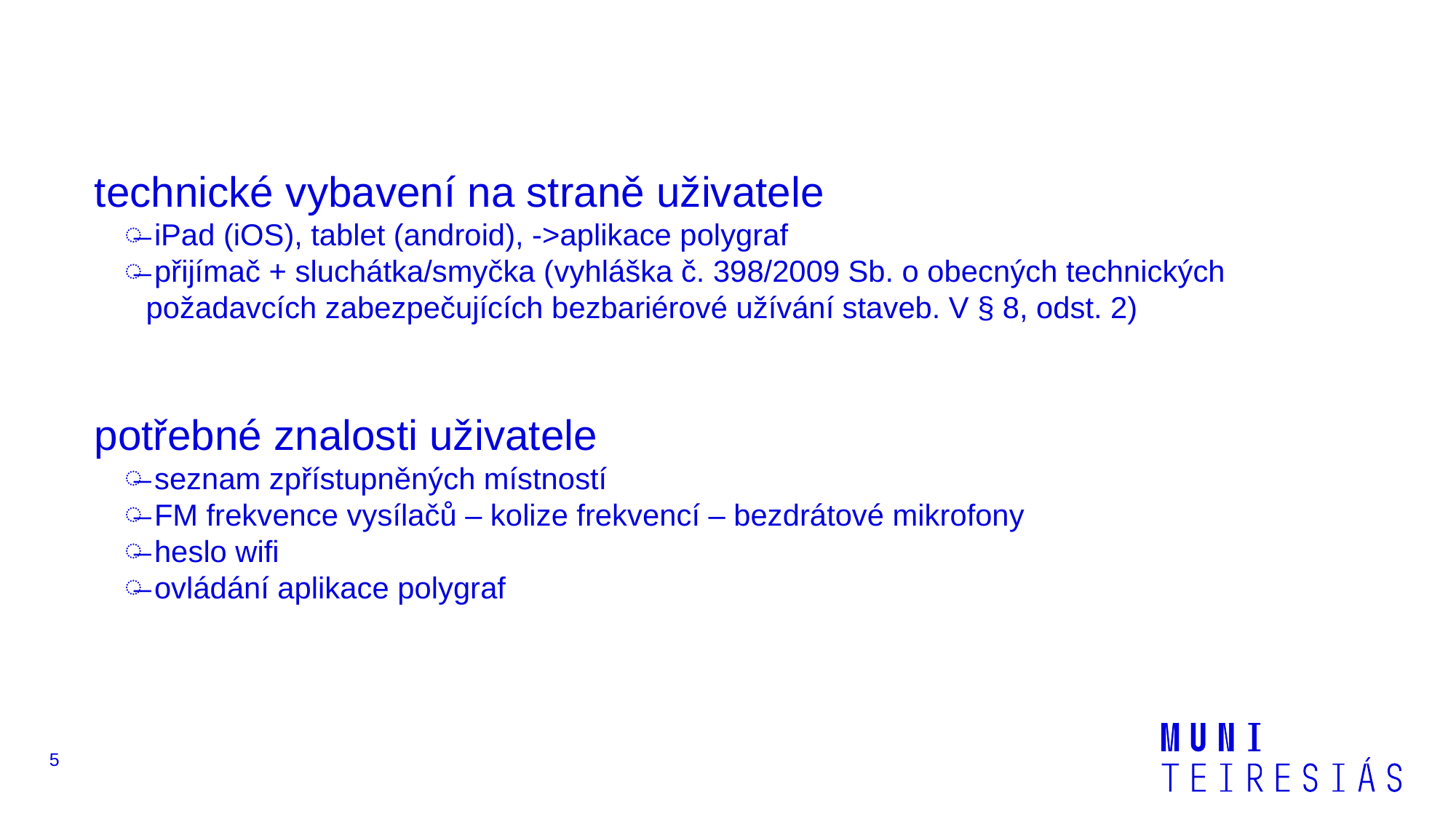

technické vybavení na straně uživatele
 iPad (iOS), tablet (android), ->aplikace polygraf
 přijímač + sluchátka/smyčka (vyhláška č. 398/2009 Sb. o obecných technických požadavcích zabezpečujících bezbariérové užívání staveb. V § 8, odst. 2)

potřebné znalosti uživatele
 seznam zpřístupněných místností
 FM frekvence vysílačů – kolize frekvencí – bezdrátové mikrofony
 heslo wifi
 ovládání aplikace polygraf

5